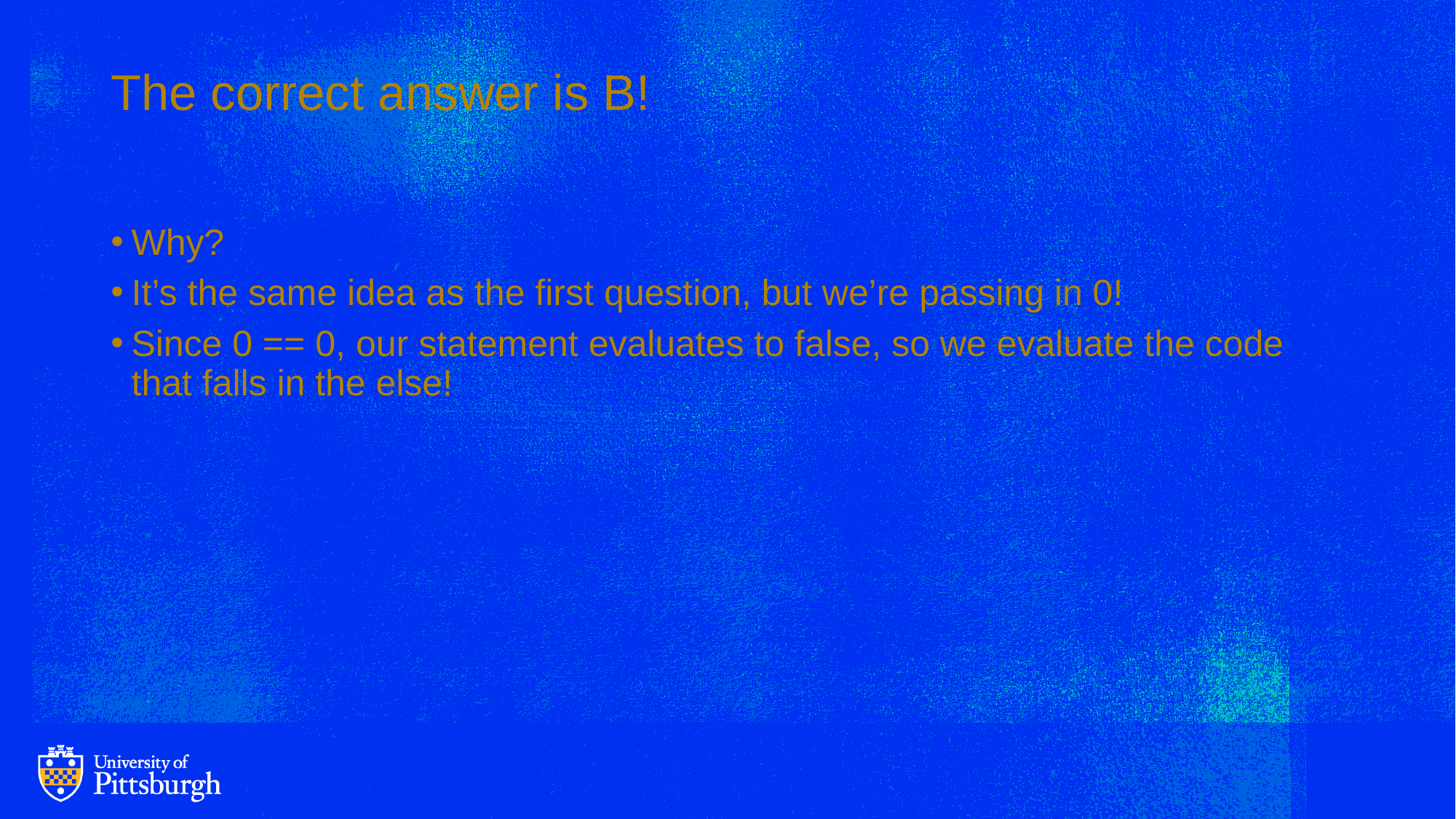

# The correct answer is B!
Why?
It’s the same idea as the first question, but we’re passing in 0!
Since 0 == 0, our statement evaluates to false, so we evaluate the code that falls in the else!